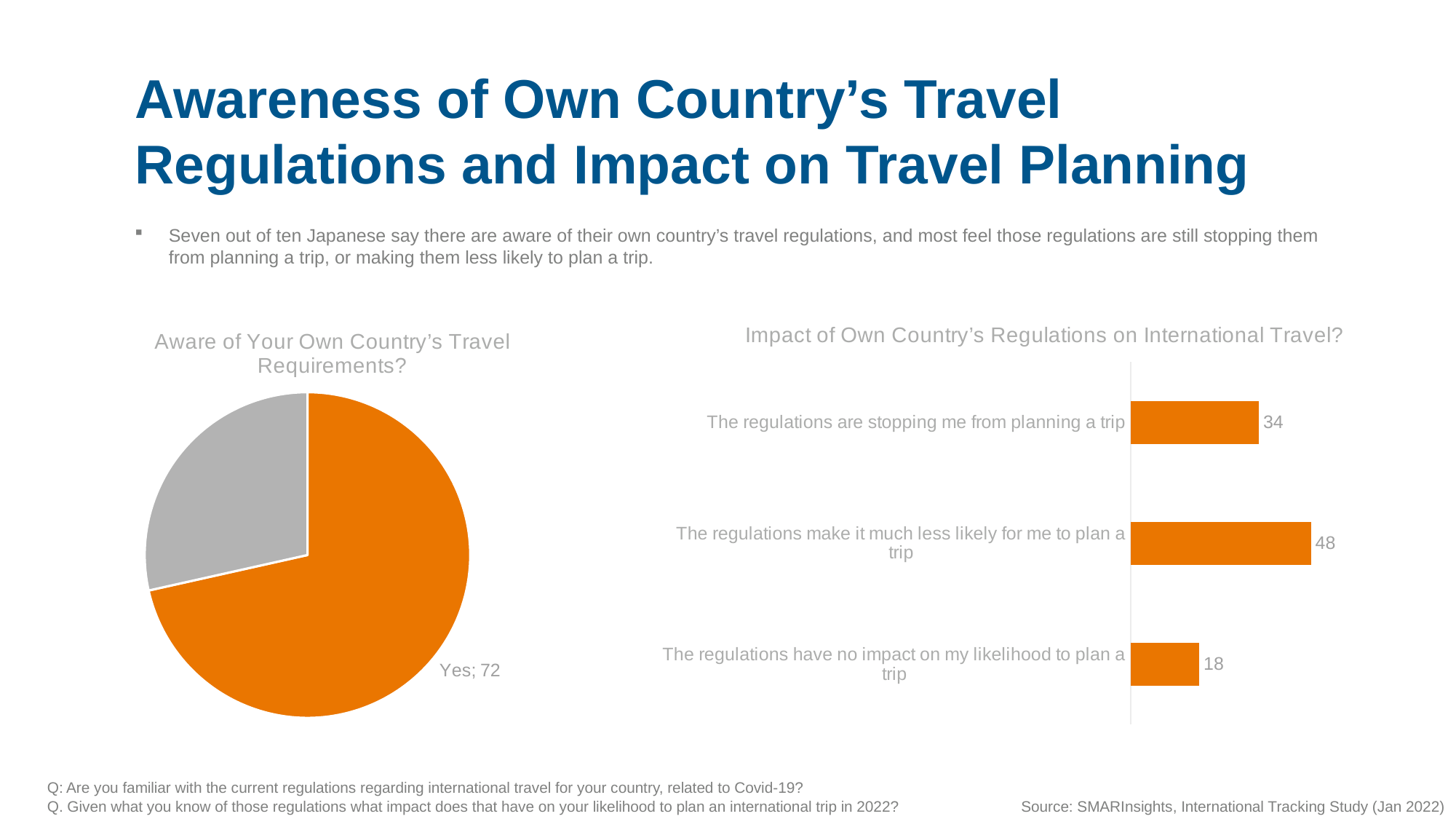

Awareness of Own Country’s Travel Regulations and Impact on Travel Planning
Seven out of ten Japanese say there are aware of their own country’s travel regulations, and most feel those regulations are still stopping them from planning a trip, or making them less likely to plan a trip.

### Chart: Impact of Own Country’s Regulations on International Travel?

| Category | Series 1 |
|---|---|
| The regulations are stopping me from planning a trip | 34.0 |
| The regulations make it much less likely for me to plan a trip | 47.8 |
| The regulations have no impact on my likelihood to plan a trip | 18.2 |

### Chart: Aware of Your Own Country’s Travel Requirements?

| Category | Column1 |
|---|---|
| Yes | 71.5 |
| Not | 28.5 |
Q: Are you familiar with the current regulations regarding international travel for your country, related to Covid-19?
Q. Given what you know of those regulations what impact does that have on your likelihood to plan an international trip in 2022?
Source: SMARInsights, International Tracking Study (Jan 2022)